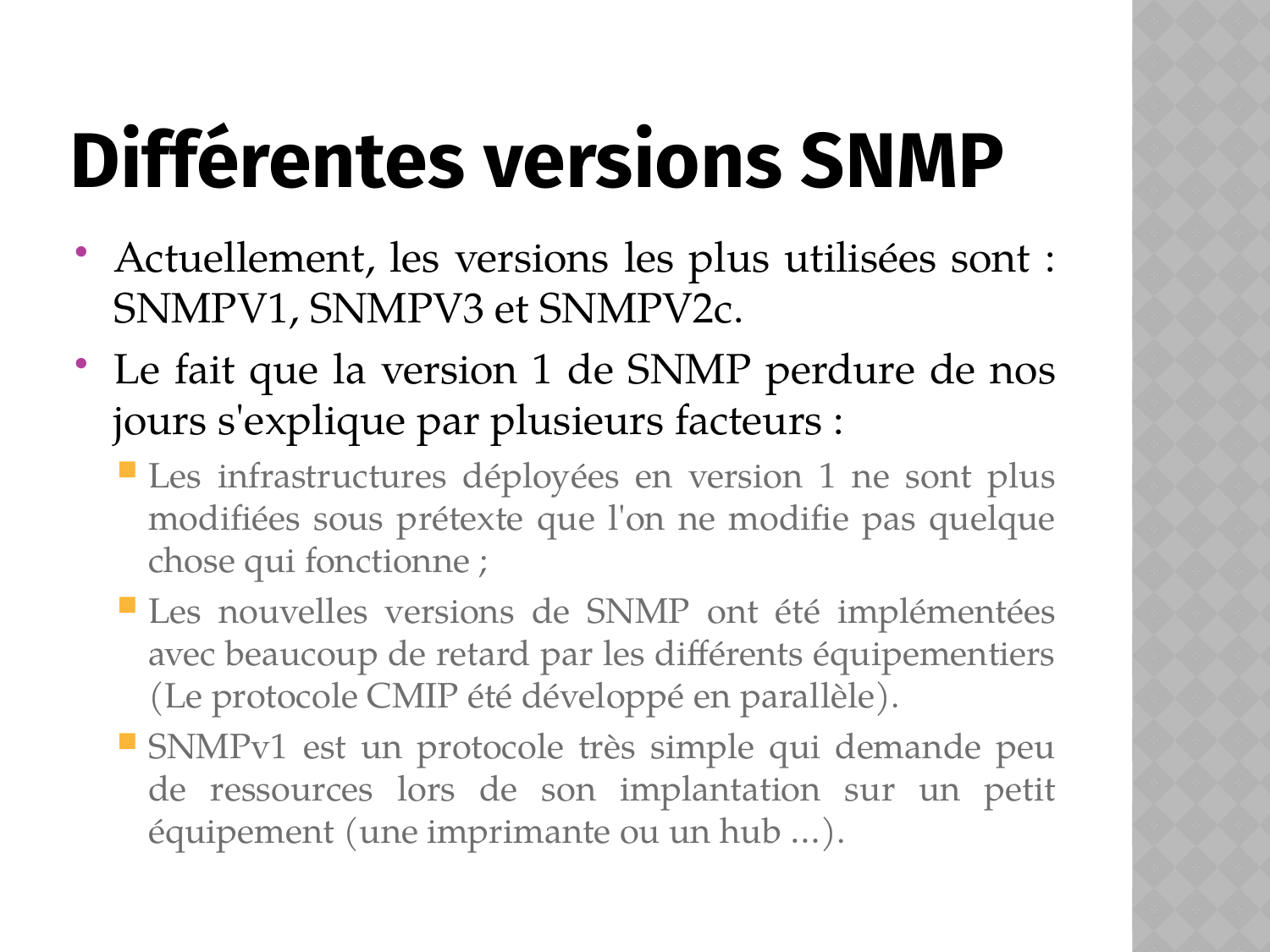

# Différentes versions SNMP
Actuellement, les versions les plus utilisées sont : SNMPV1, SNMPV3 et SNMPV2c.
Le fait que la version 1 de SNMP perdure de nos jours s'explique par plusieurs facteurs :
Les infrastructures déployées en version 1 ne sont plus modifiées sous prétexte que l'on ne modifie pas quelque chose qui fonctionne ;
Les nouvelles versions de SNMP ont été implémentées avec beaucoup de retard par les différents équipementiers (Le protocole CMIP été développé en parallèle).
SNMPv1 est un protocole très simple qui demande peu de ressources lors de son implantation sur un petit équipement (une imprimante ou un hub …).